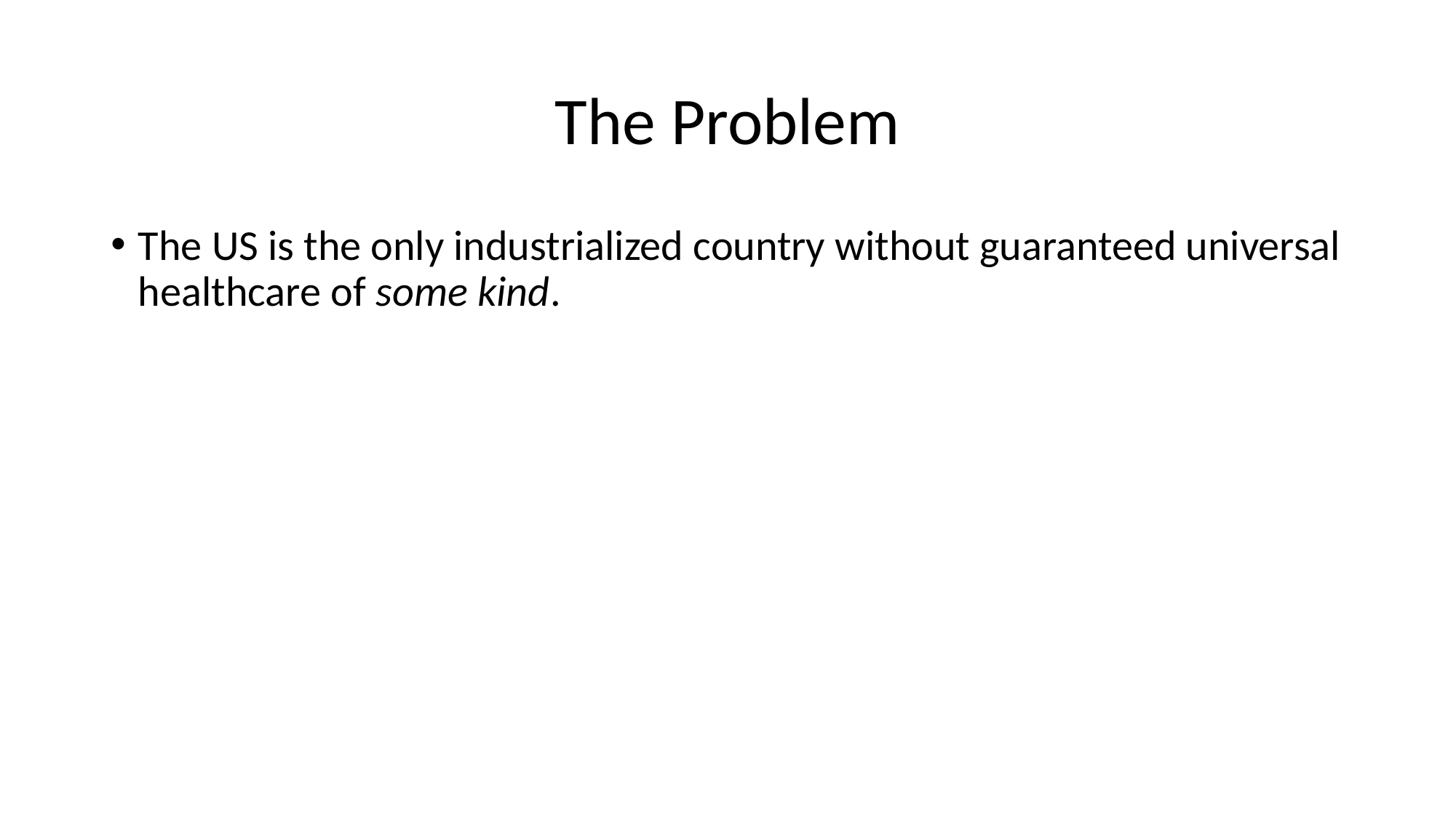

# The Problem
The US is the only industrialized country without guaranteed universal healthcare of some kind.